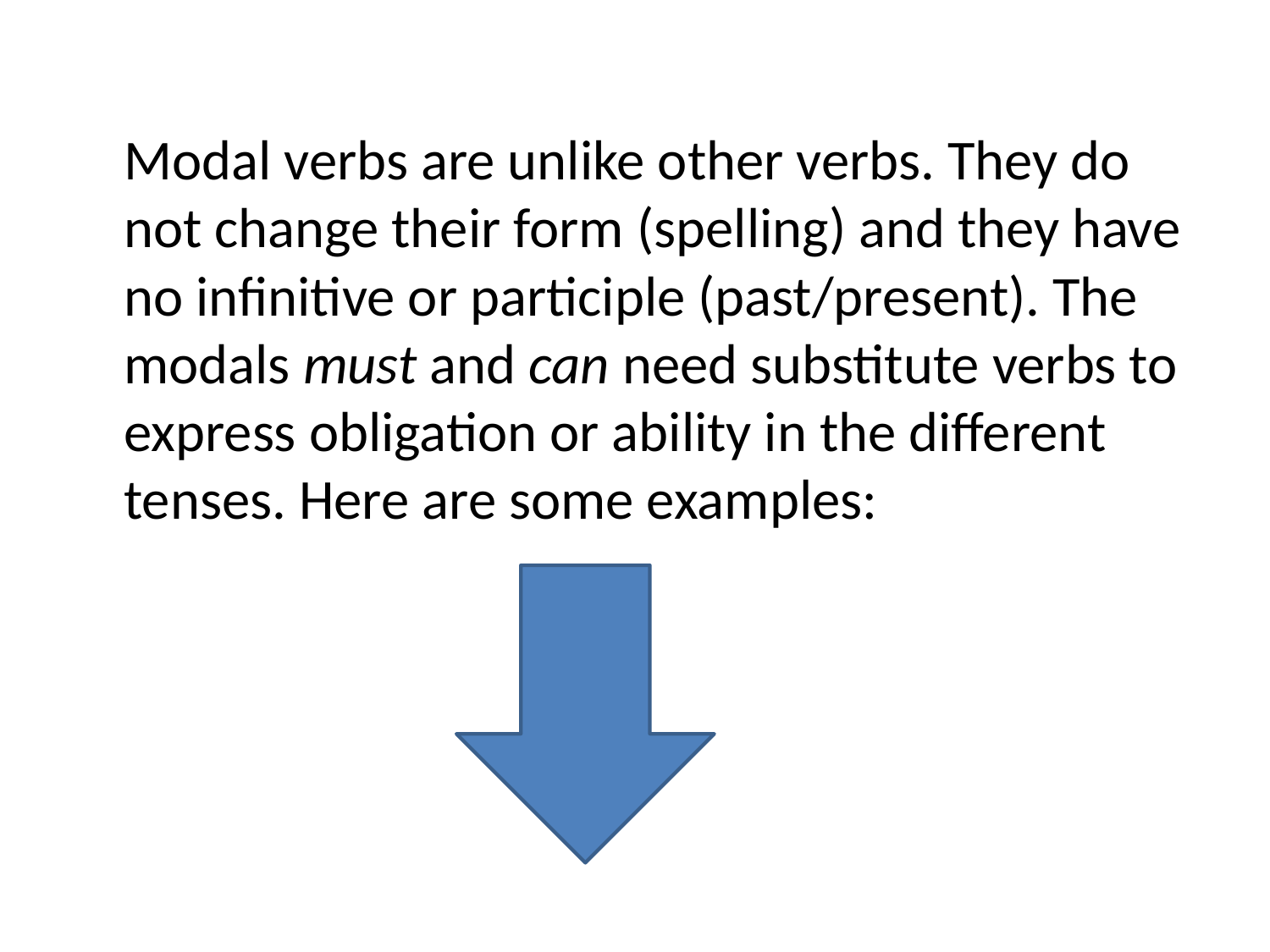

Modal verbs are unlike other verbs. They do not change their form (spelling) and they have no infinitive or participle (past/present). The modals must and can need substitute verbs to express obligation or ability in the different tenses. Here are some examples: